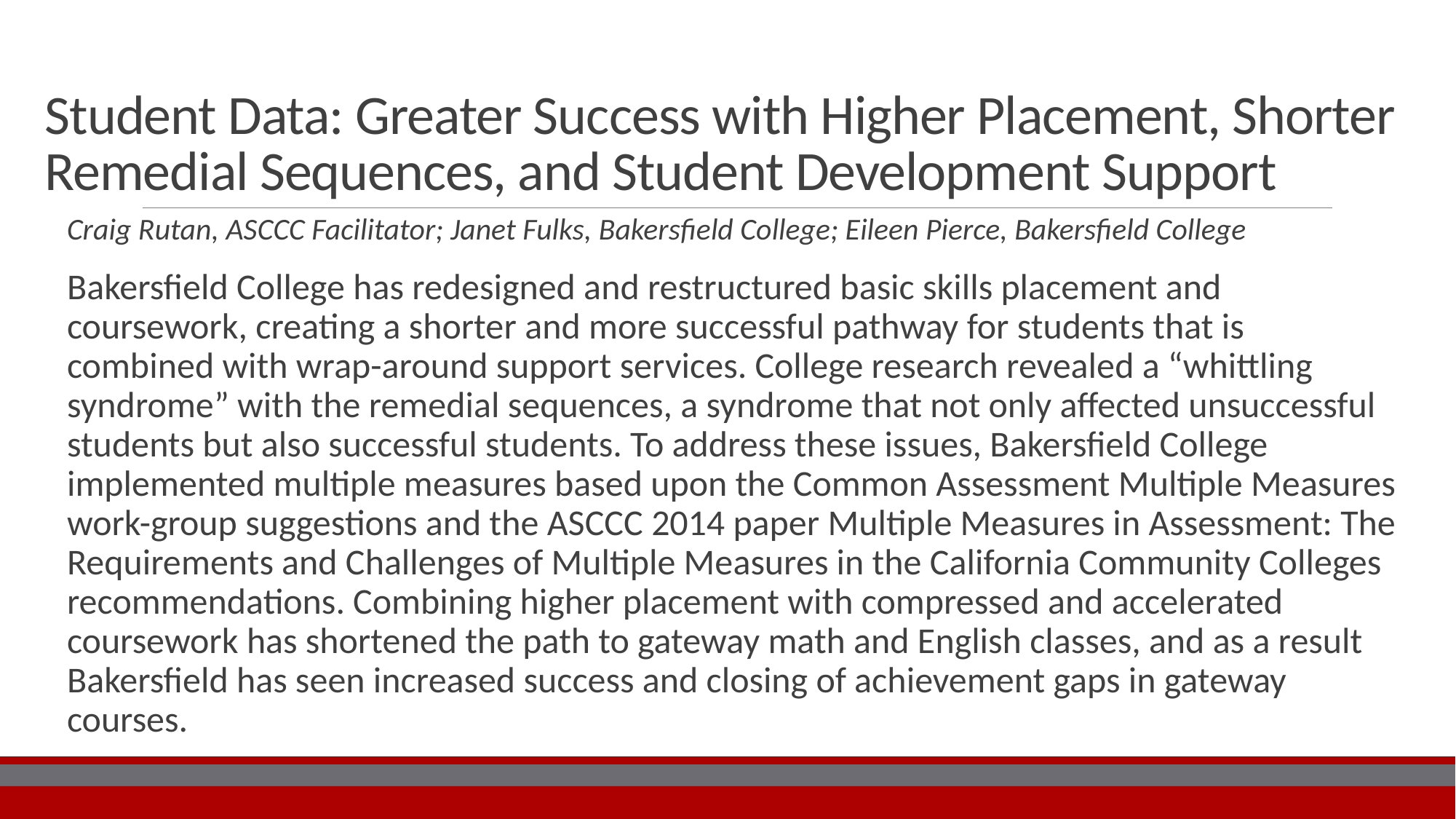

# Student Data: Greater Success with Higher Placement, Shorter Remedial Sequences, and Student Development Support
Craig Rutan, ASCCC Facilitator; Janet Fulks, Bakersfield College; Eileen Pierce, Bakersfield College
Bakersfield College has redesigned and restructured basic skills placement and coursework, creating a shorter and more successful pathway for students that is combined with wrap-around support services. College research revealed a “whittling syndrome” with the remedial sequences, a syndrome that not only affected unsuccessful students but also successful students. To address these issues, Bakersfield College implemented multiple measures based upon the Common Assessment Multiple Measures work-group suggestions and the ASCCC 2014 paper Multiple Measures in Assessment: The Requirements and Challenges of Multiple Measures in the California Community Colleges recommendations. Combining higher placement with compressed and accelerated coursework has shortened the path to gateway math and English classes, and as a result Bakersfield has seen increased success and closing of achievement gaps in gateway courses.